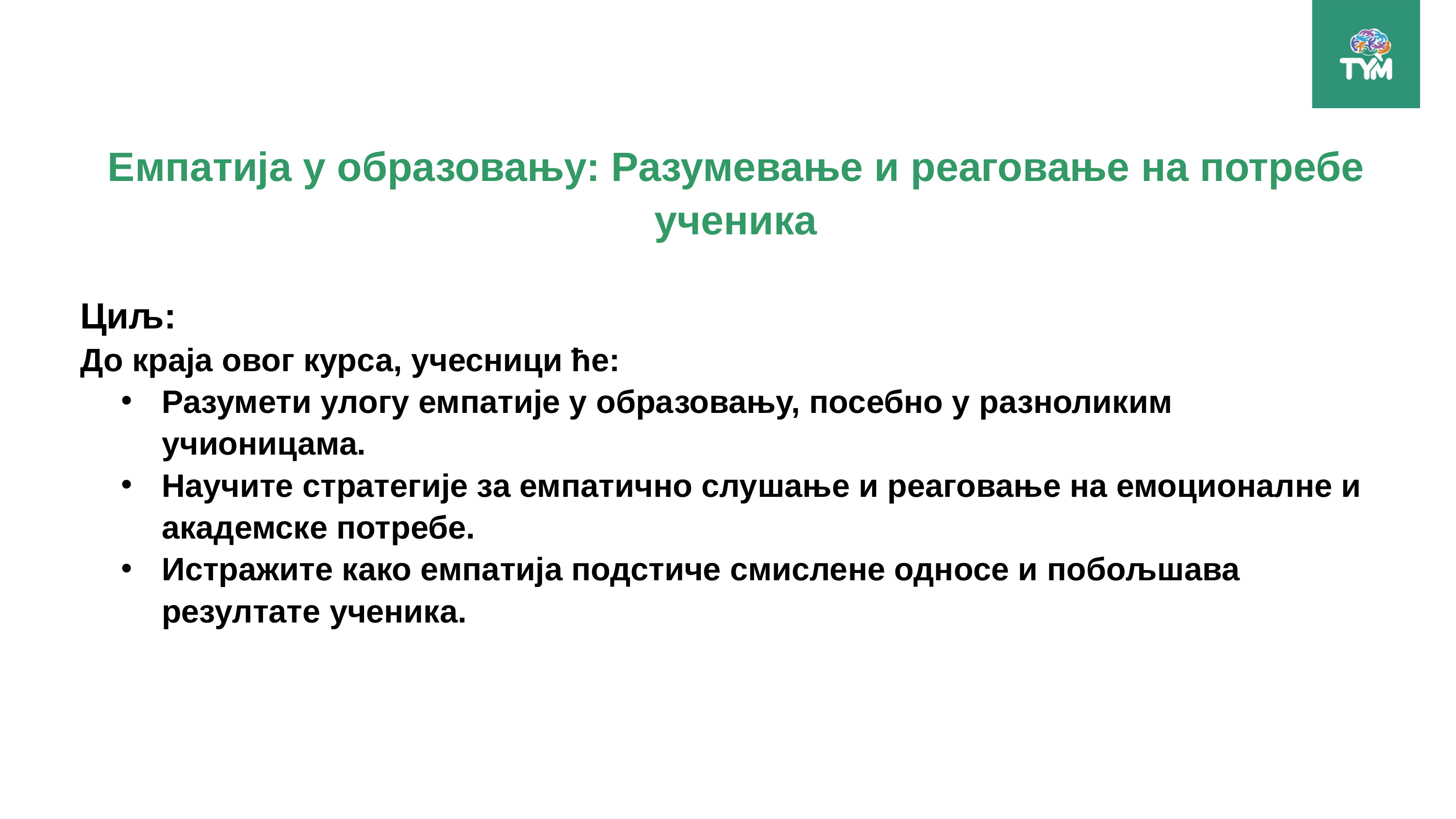

Емпатија у образовању: Разумевање и реаговање на потребе ученика

Циљ:
До краја овог курса, учесници ће:
Разумети улогу емпатије у образовању, посебно у разноликим учионицама.
Научите стратегије за емпатично слушање и реаговање на емоционалне и академске потребе.
Истражите како емпатија подстиче смислене односе и побољшава резултате ученика.